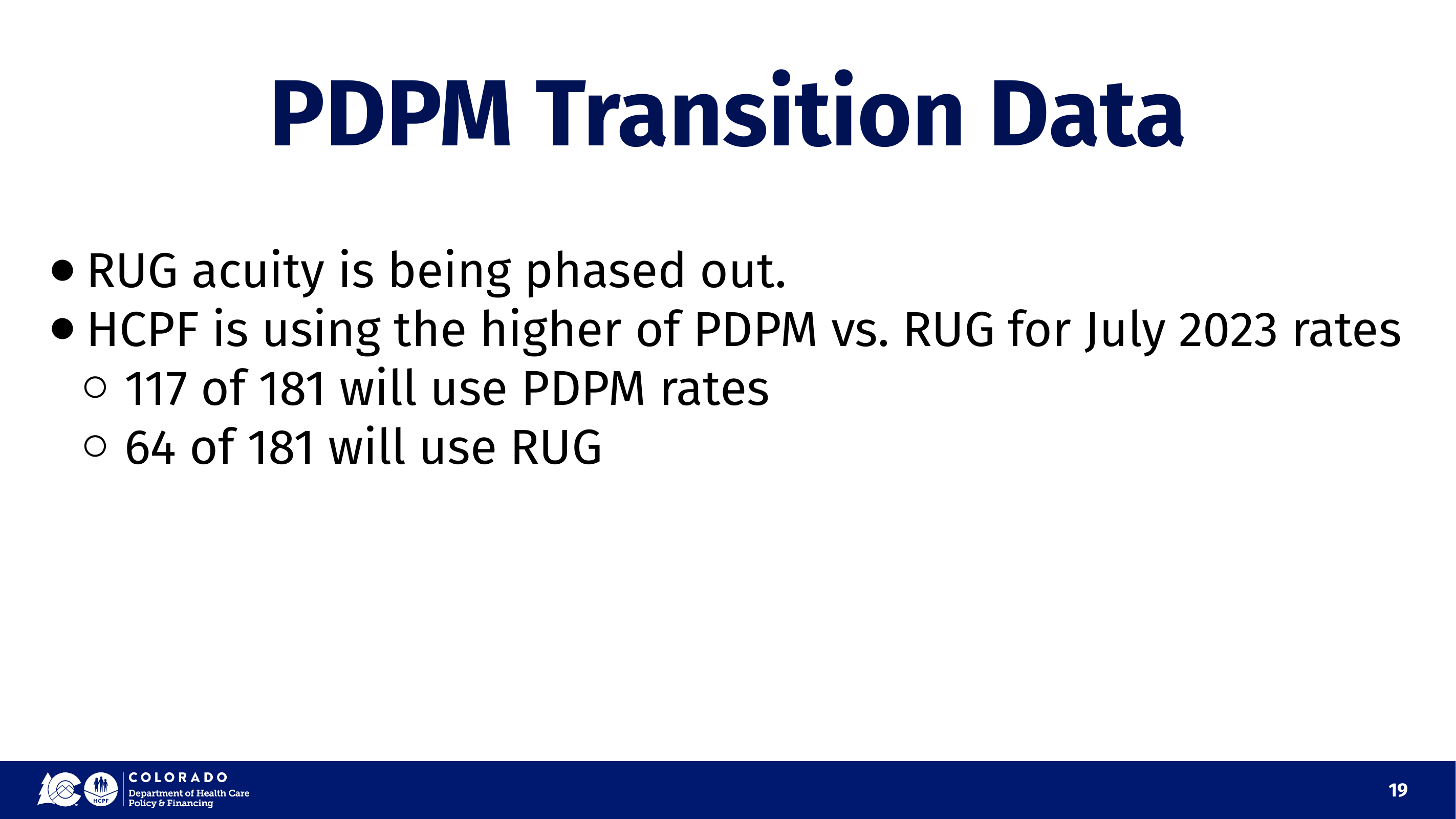

PDPM Transition Data
RUG acuity is being phased out.
HCPF is using the higher of PDPM vs. RUG for July 2023 rates
117 of 181 will use PDPM rates
64 of 181 will use RUG

19